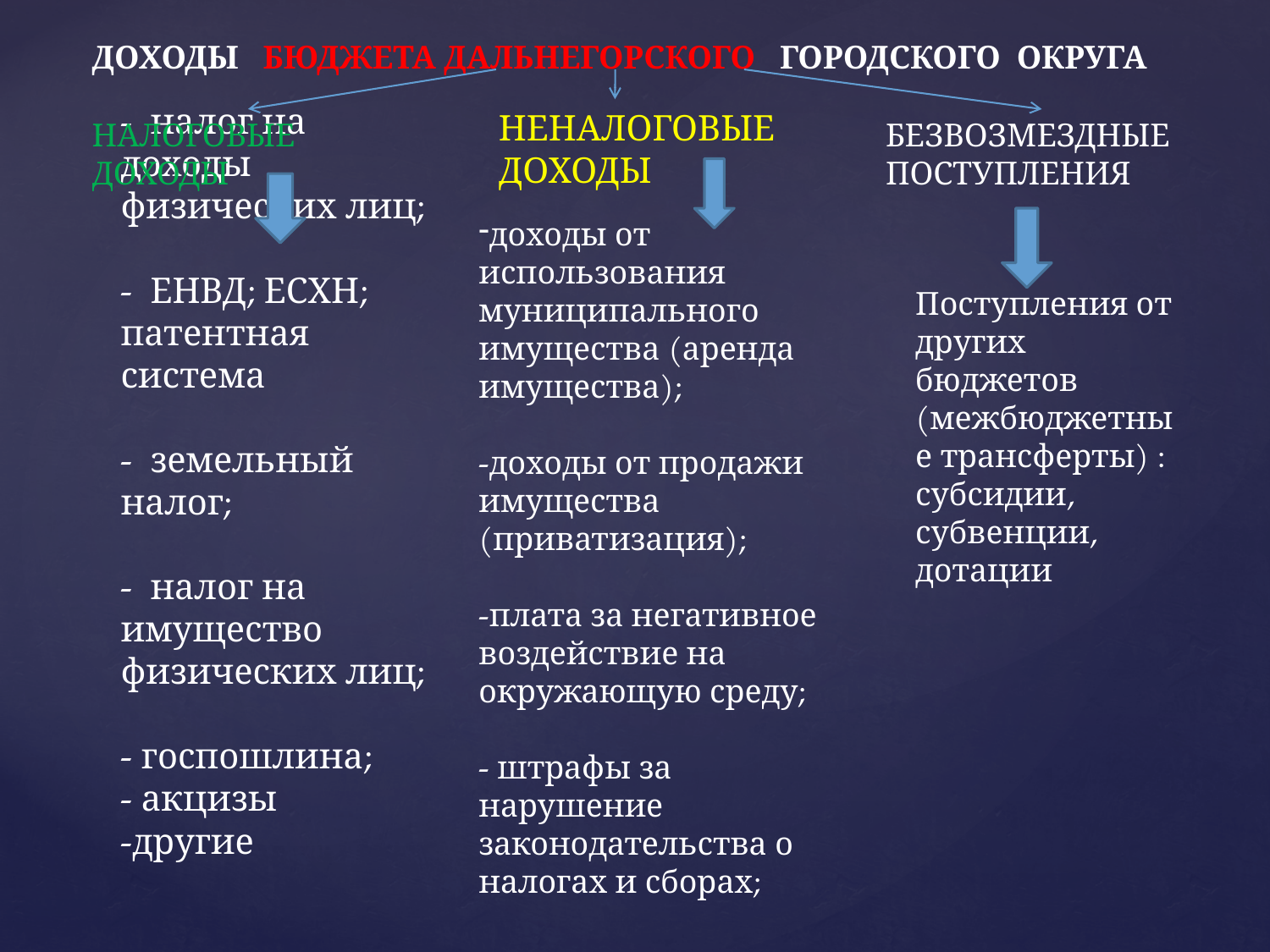

ДОХОДЫ   БЮДЖЕТА ДАЛЬНЕГОРСКОГО   ГОРОДСКОГО  ОКРУГА
НЕНАЛОГОВЫЕ   ДОХОДЫ
НАЛОГОВЫЕ ДОХОДЫ
БЕЗВОЗМЕЗДНЫЕ ПОСТУПЛЕНИЯ

доходы от использования муниципального имущества (аренда имущества);

-доходы от продажи имущества (приватизация);

-плата за негативное воздействие на окружающую среду;

- штрафы за нарушение законодательства о налогах и сборах;

Поступления от других бюджетов (межбюджетные трансферты) : субсидии, субвенции, дотации
# -  налог на доходы физических лиц; -  ЕНВД; ЕСХН; патентная система -  земельный налог; -  налог на   имущество  физических лиц; - госпошлина; - акцизы -другие